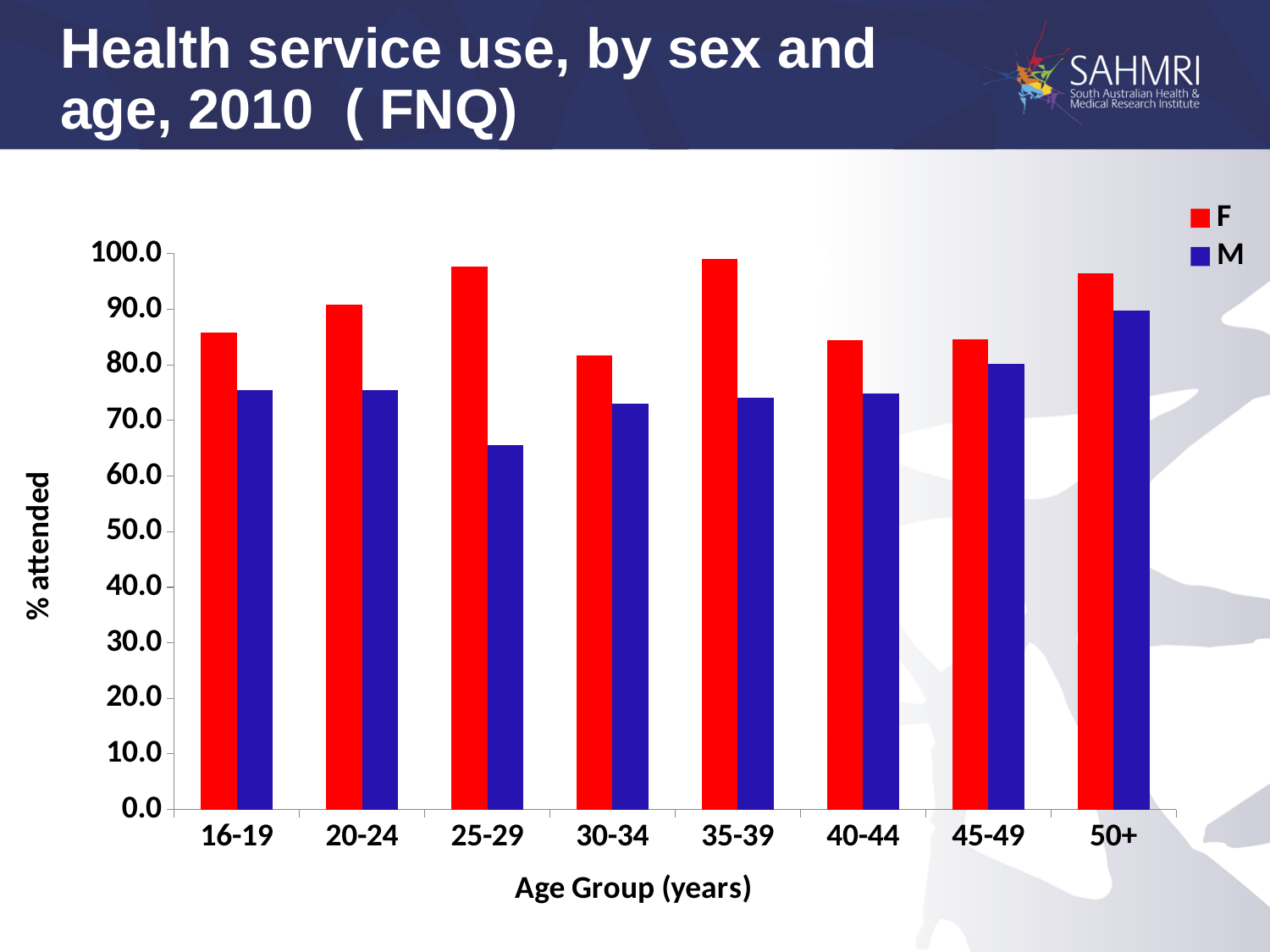

# Health service use, by sex and age, 2010  ( FNQ)

### Chart

| Category | F | M |
|---|---|---|
| 16-19 | 85.84070796460175 | 75.40983606557377 |
| 20-24 | 90.78947368421086 | 75.47169811320755 |
| 25-29 | 97.63779527559055 | 65.56291390728475 |
| 30-34 | 81.74603174603172 | 73.10344827586205 |
| 35-39 | 99.0654205607477 | 74.17218543046312 |
| 40-44 | 84.4444444444447 | 74.83870967741936 |
| 45-49 | 84.61538461538436 | 80.17241379310339 |
| 50+ | 96.51162790697683 | 89.86013986013985 |